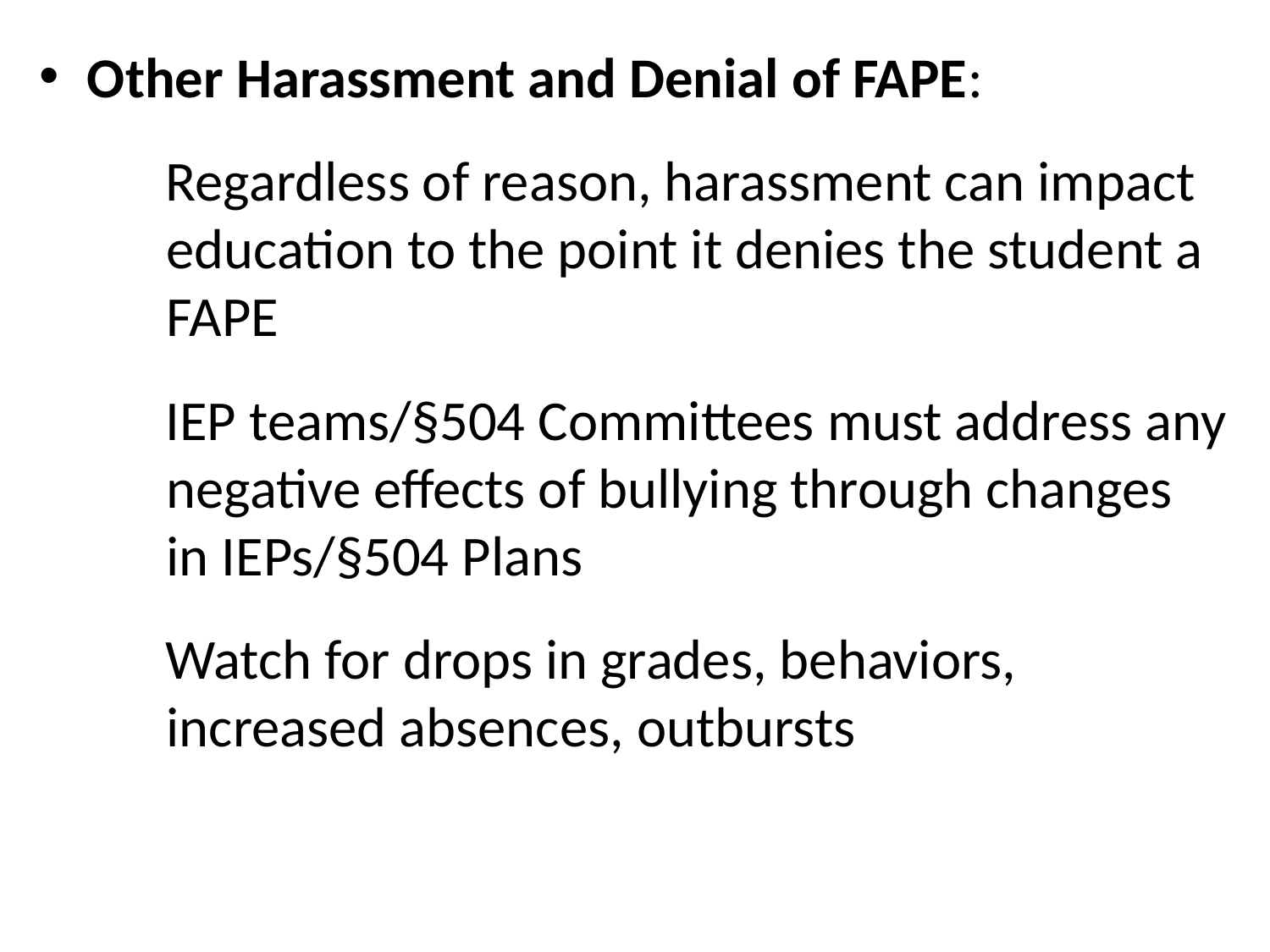

Other Harassment and Denial of FAPE:

Regardless of reason, harassment can impact education to the point it denies the student a FAPE

IEP teams/§504 Committees must address any negative effects of bullying through changes in IEPs/§504 Plans

Watch for drops in grades, behaviors, increased absences, outbursts